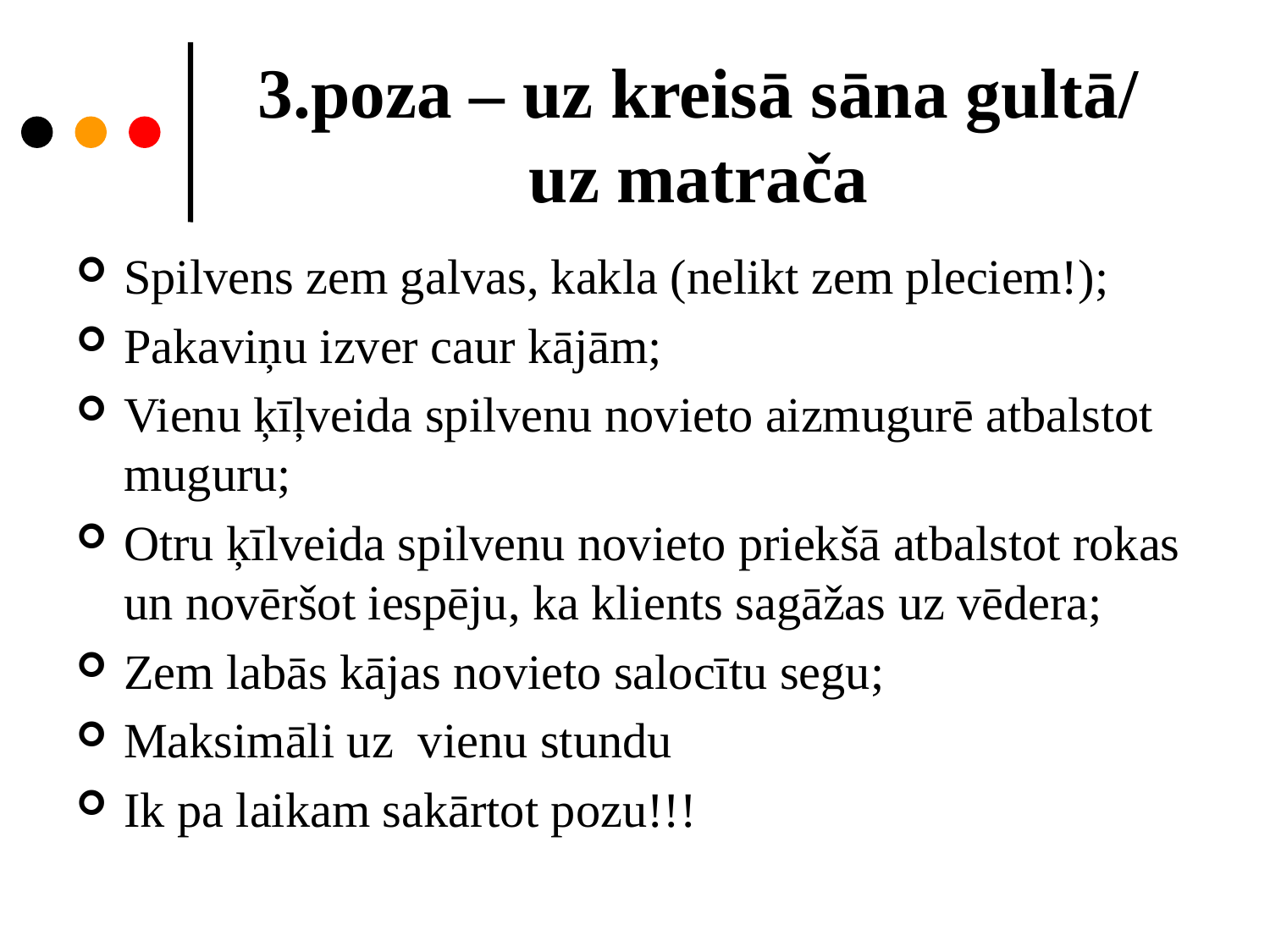

# 3.poza – uz kreisā sāna gultā/ uz matrača

Spilvens zem galvas, kakla (nelikt zem pleciem!);
Pakaviņu izver caur kājām;
Vienu ķīļveida spilvenu novieto aizmugurē atbalstot muguru;
Otru ķīlveida spilvenu novieto priekšā atbalstot rokas un novēršot iespēju, ka klients sagāžas uz vēdera;
Zem labās kājas novieto salocītu segu;
Maksimāli uz  vienu stundu
Ik pa laikam sakārtot pozu!!!